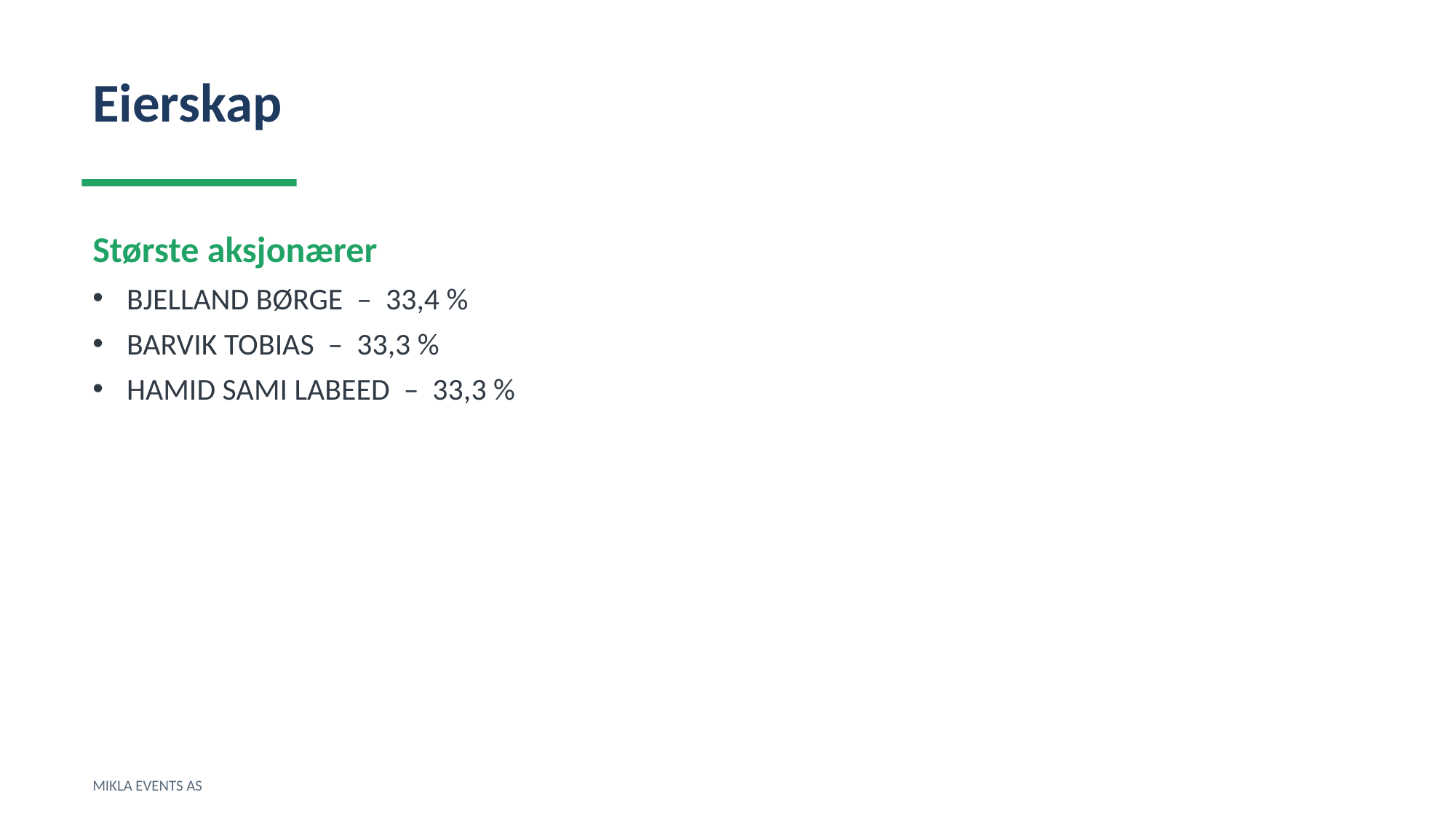

Eierskap

Største aksjonærer
BJELLAND BØRGE  –  33,4 %
BARVIK TOBIAS  –  33,3 %
HAMID SAMI LABEED  –  33,3 %
MIKLA EVENTS AS